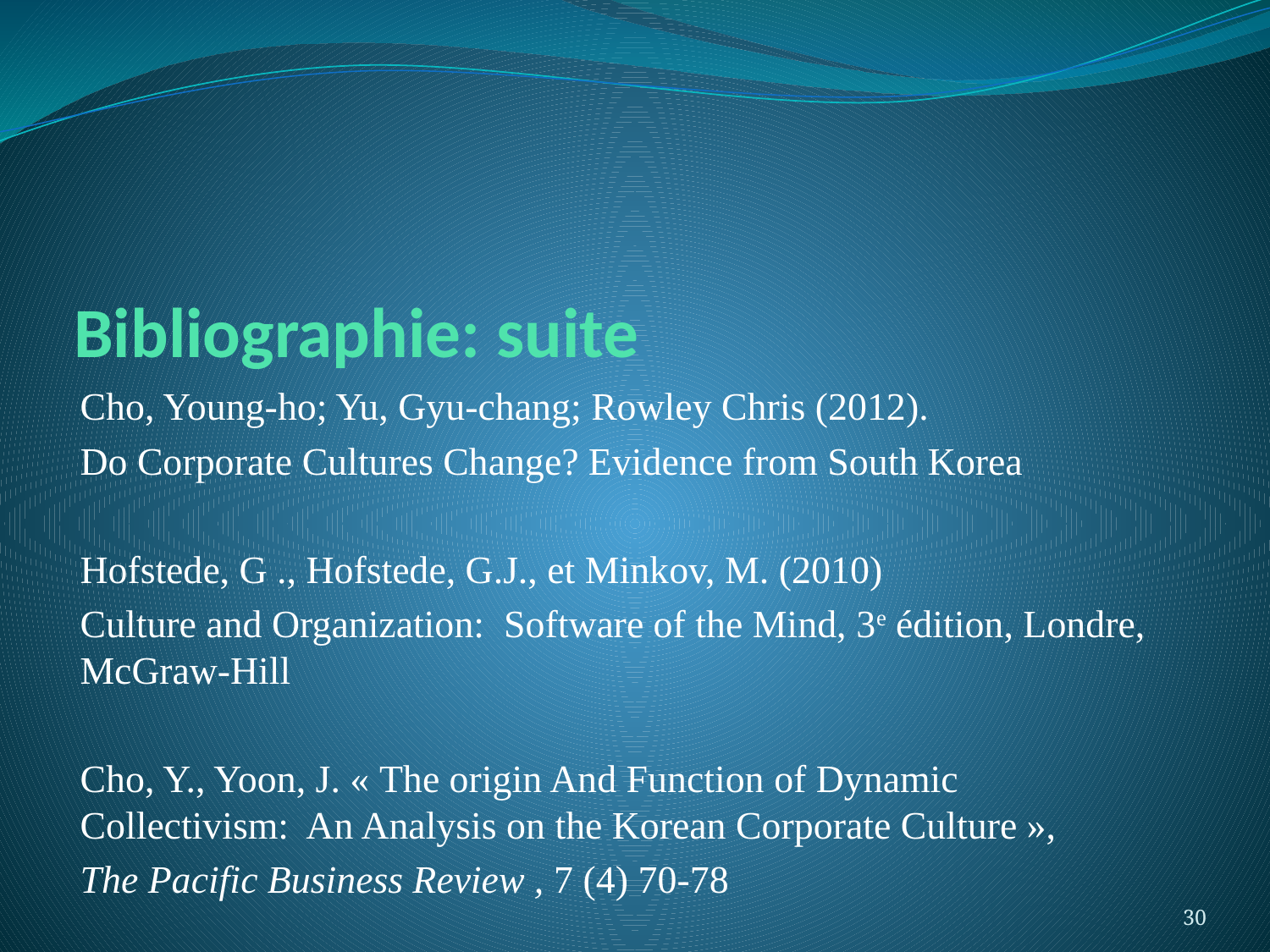

# Bibliographie: suite
Cho, Young-ho; Yu, Gyu-chang; Rowley Chris (2012).
Do Corporate Cultures Change? Evidence from South Korea

Hofstede, G ., Hofstede, G.J., et Minkov, M. (2010)
Culture and Organization:  Software of the Mind, 3e édition, Londre, McGraw-Hill

Cho, Y., Yoon, J. « The origin And Function of Dynamic Collectivism:  An Analysis on the Korean Corporate Culture »,
The Pacific Business Review , 7 (4) 70-78
30